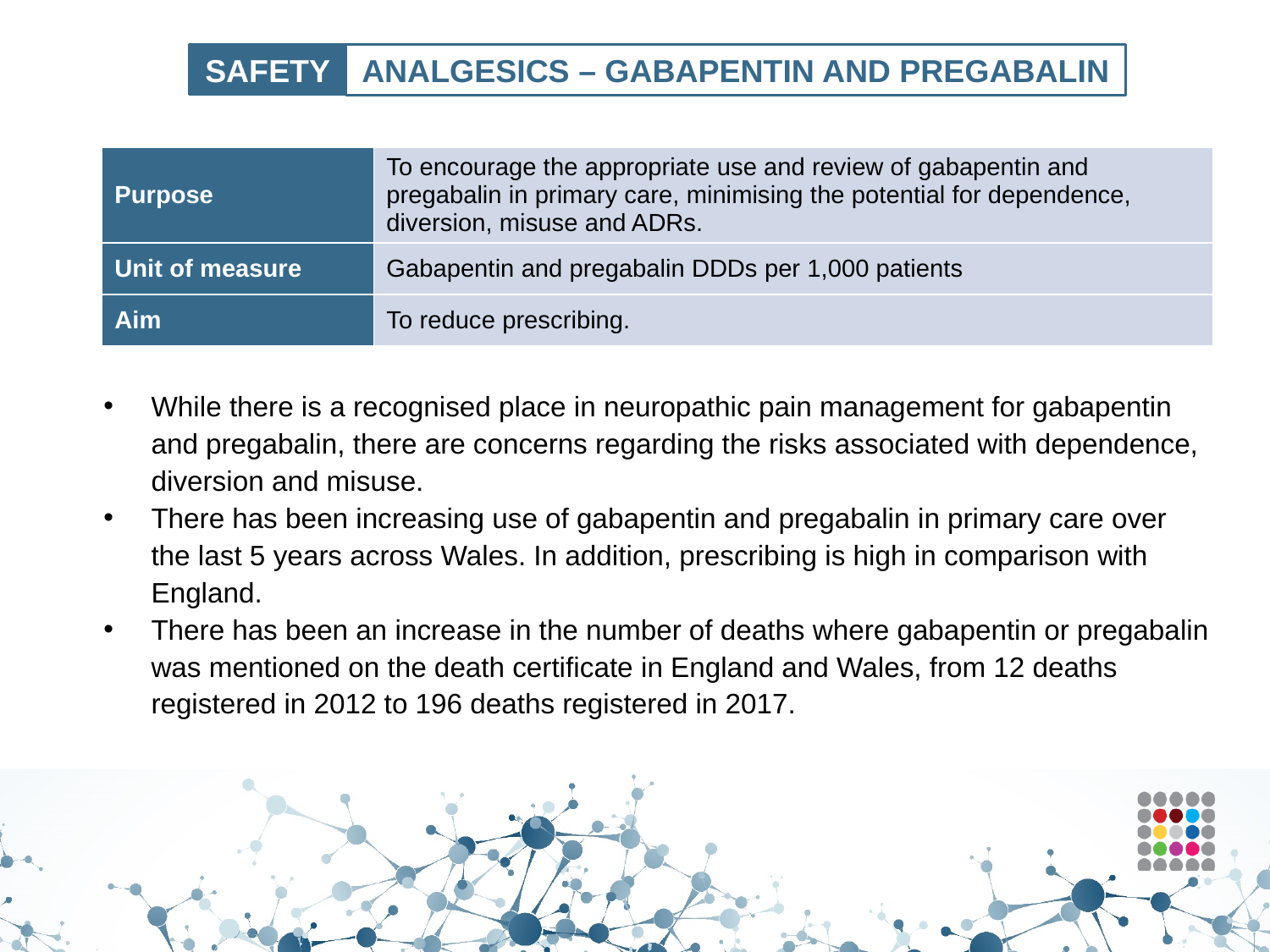

SAFETY
ANALGESICS – GABAPENTIN AND PREGABALIN
| Purpose | To encourage the appropriate use and review of gabapentin and pregabalin in primary care, minimising the potential for dependence, diversion, misuse and ADRs. |
| --- | --- |
| Unit of measure | Gabapentin and pregabalin DDDs per 1,000 patients |
| Aim | To reduce prescribing. |
While there is a recognised place in neuropathic pain management for gabapentin and pregabalin, there are concerns regarding the risks associated with dependence, diversion and misuse.
There has been increasing use of gabapentin and pregabalin in primary care over the last 5 years across Wales. In addition, prescribing is high in comparison with England.
There has been an increase in the number of deaths where gabapentin or pregabalin was mentioned on the death certificate in England and Wales, from 12 deaths registered in 2012 to 196 deaths registered in 2017.